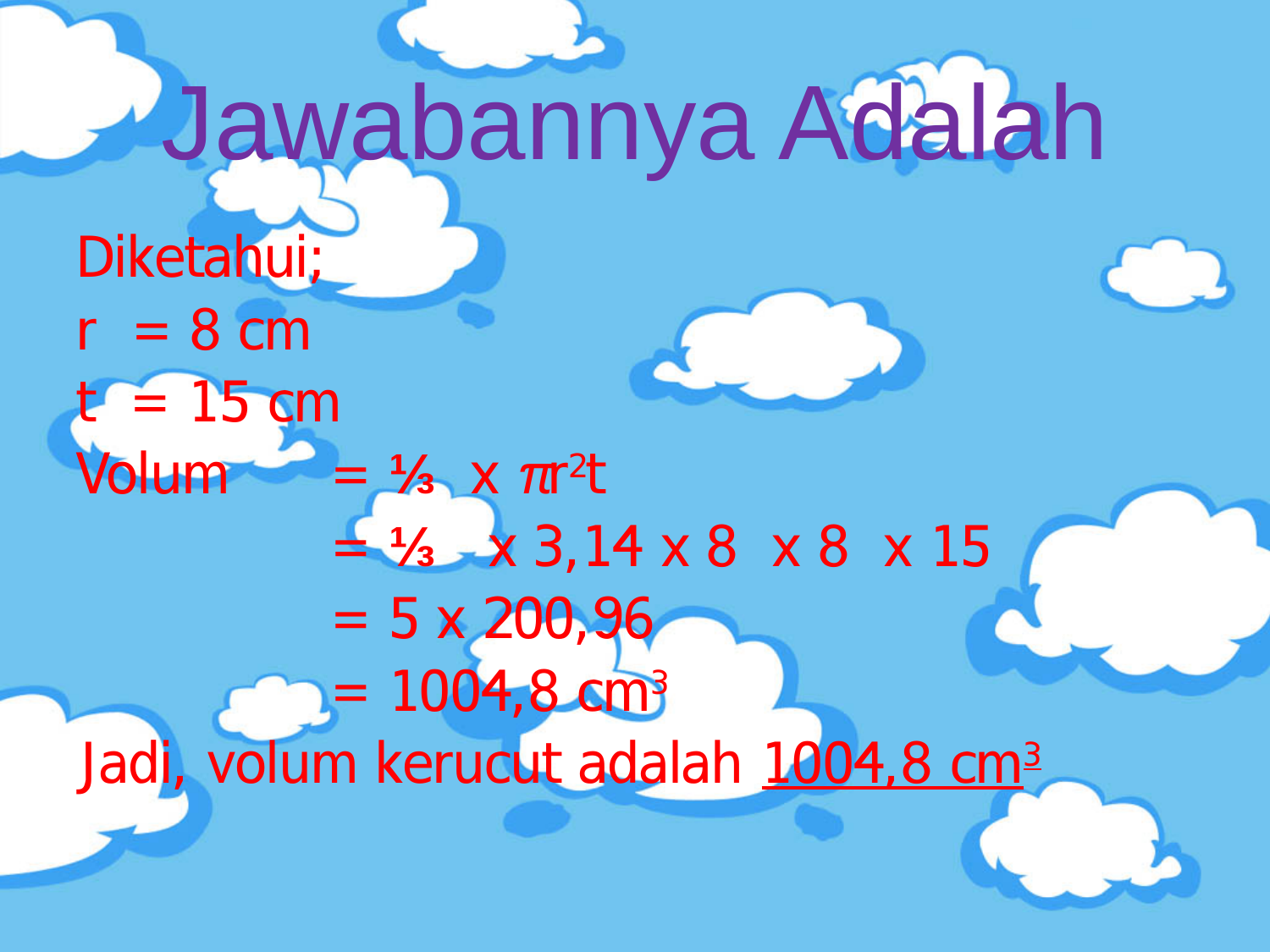

# Jawabannya Adalah
Diketahui;
r  = 8 cm
t  = 15 cm
Volum 	= ⅓  x πr2t
           	= ⅓   x 3,14 x 8  x 8  x 15
          	= 5 x 200,96
          	= 1004,8 cm3
Jadi, volum kerucut adalah 1004,8 cm3